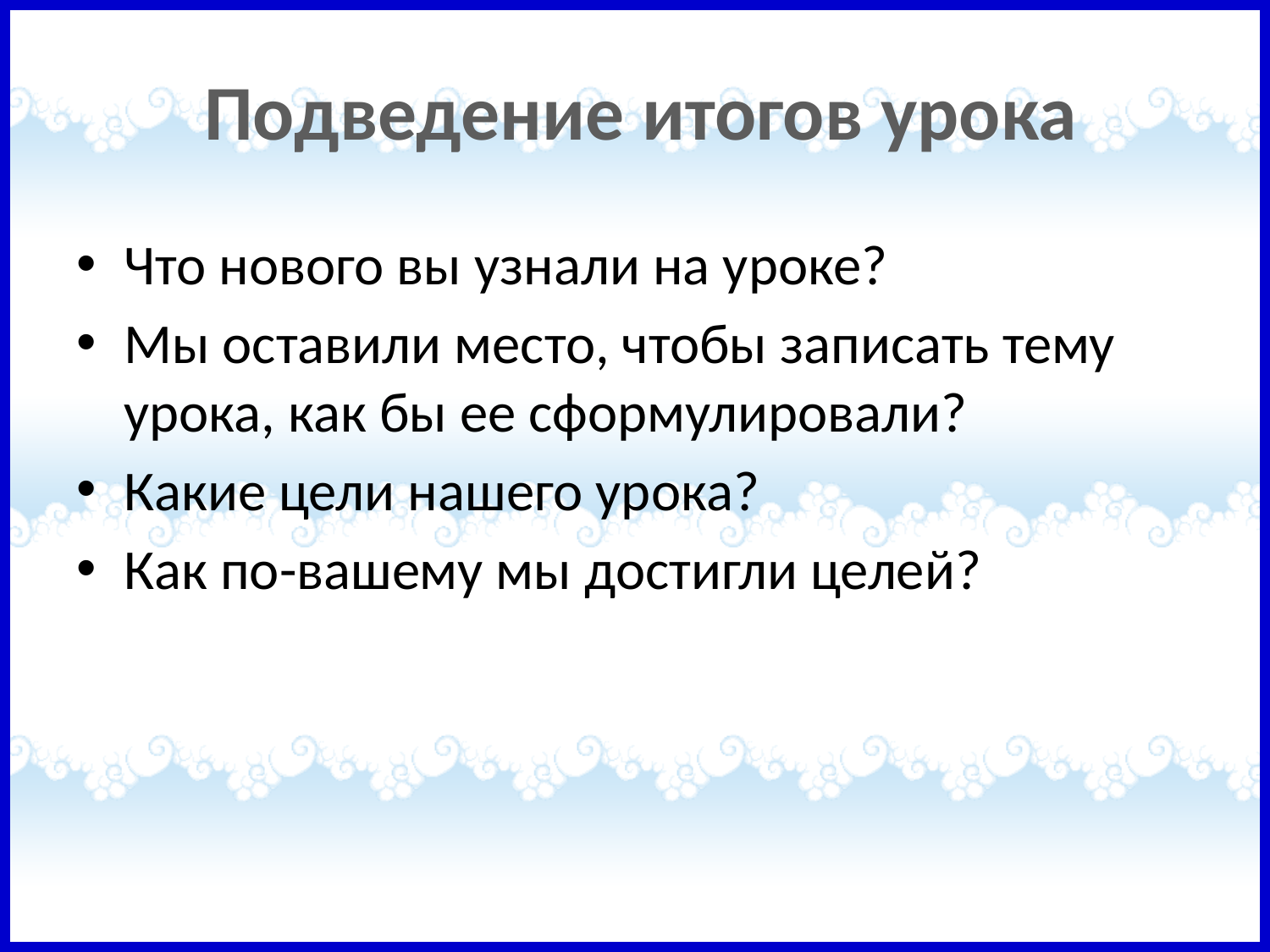

# Подведение итогов урока
Что нового вы узнали на уроке?
Мы оставили место, чтобы записать тему урока, как бы ее сформулировали?
Какие цели нашего урока?
Как по-вашему мы достигли целей?